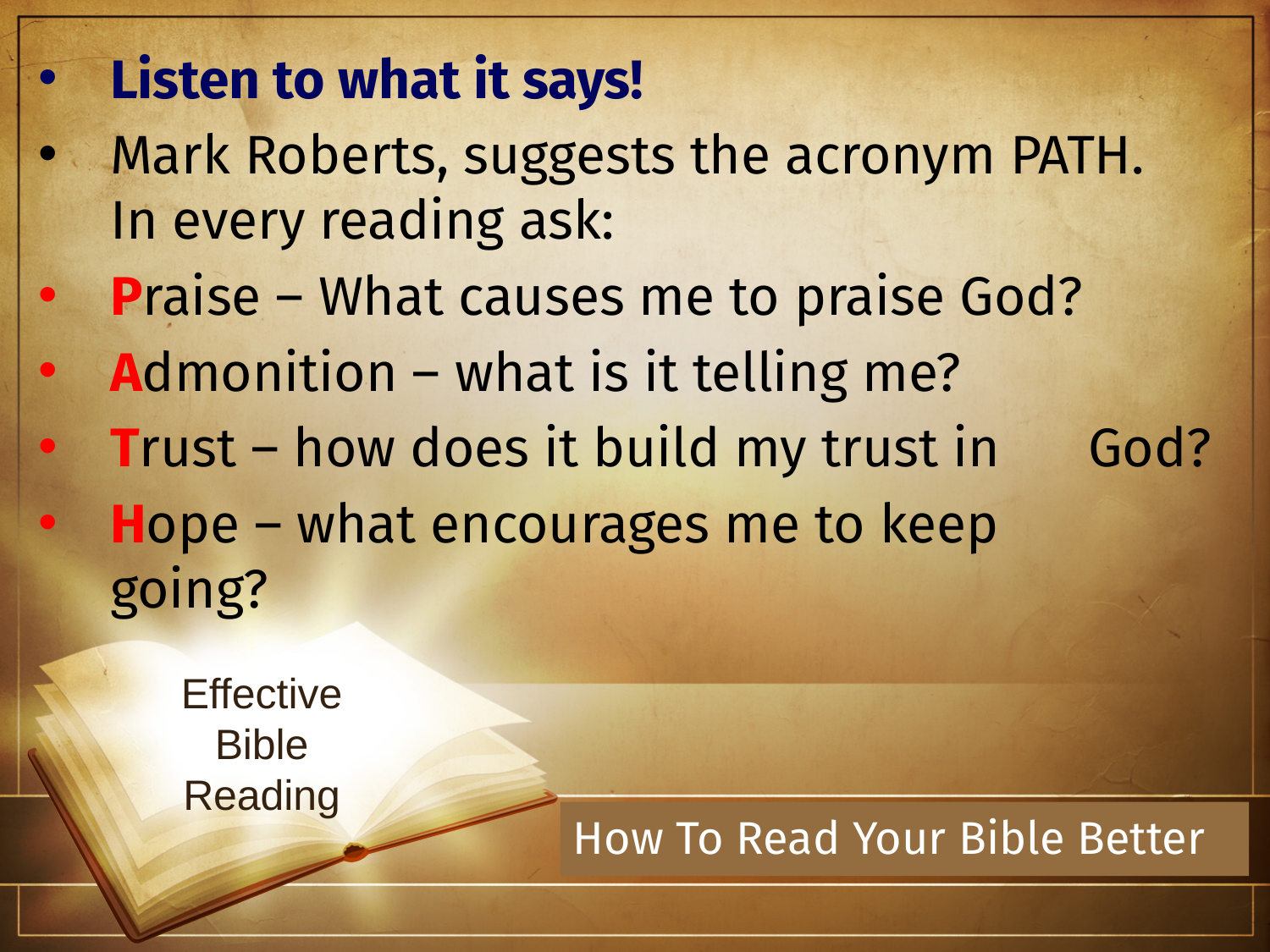

Listen to what it says!
Mark Roberts, suggests the acronym PATH.  In every reading ask:
Praise – What causes me to praise God?
Admonition – what is it telling me?
Trust – how does it build my trust in 			God?
Hope – what encourages me to keep 			going?
# Effective Bible Reading
How To Read Your Bible Better